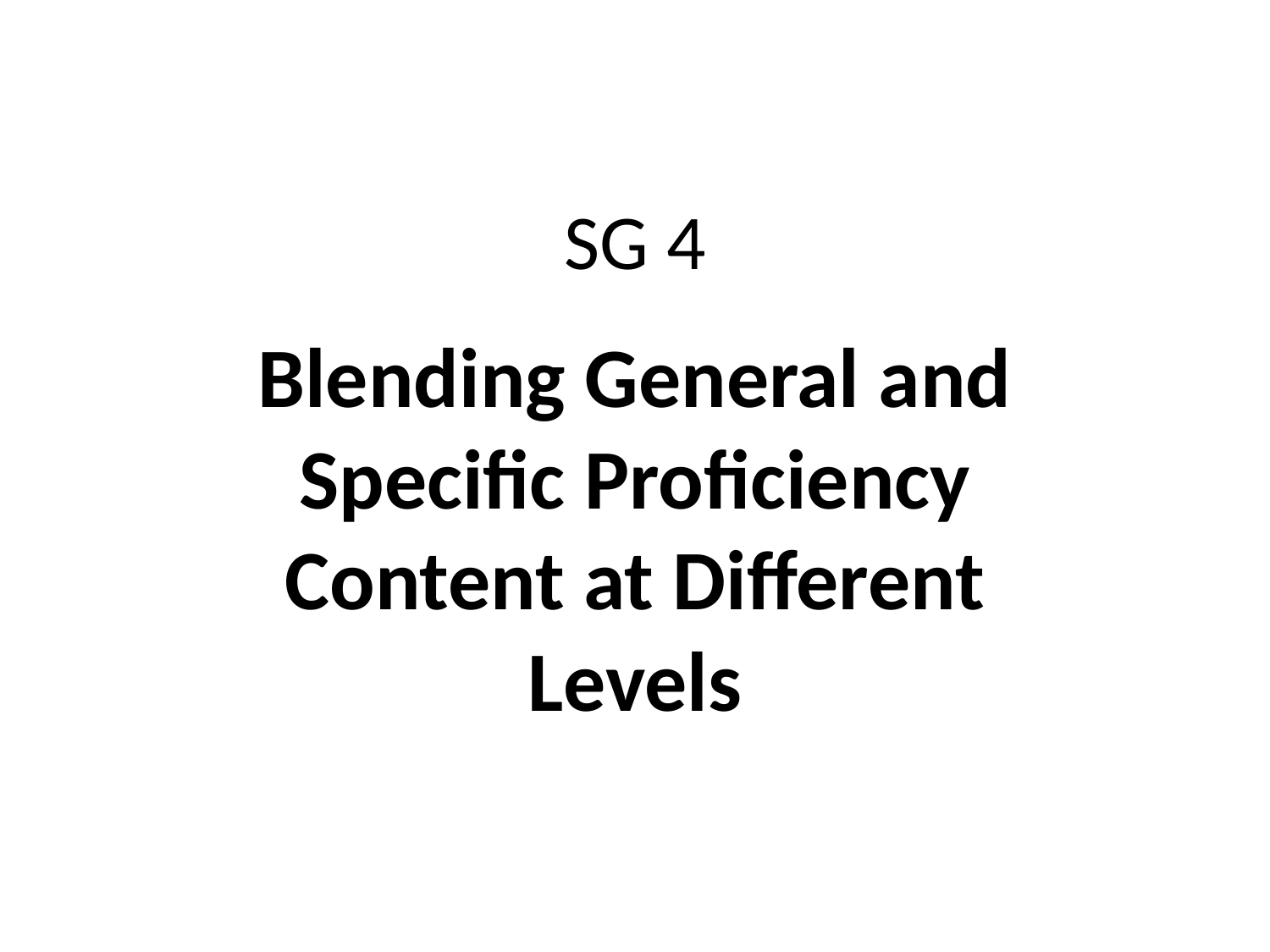

# SG 4
Blending General and Specific Proficiency Content at Different Levels